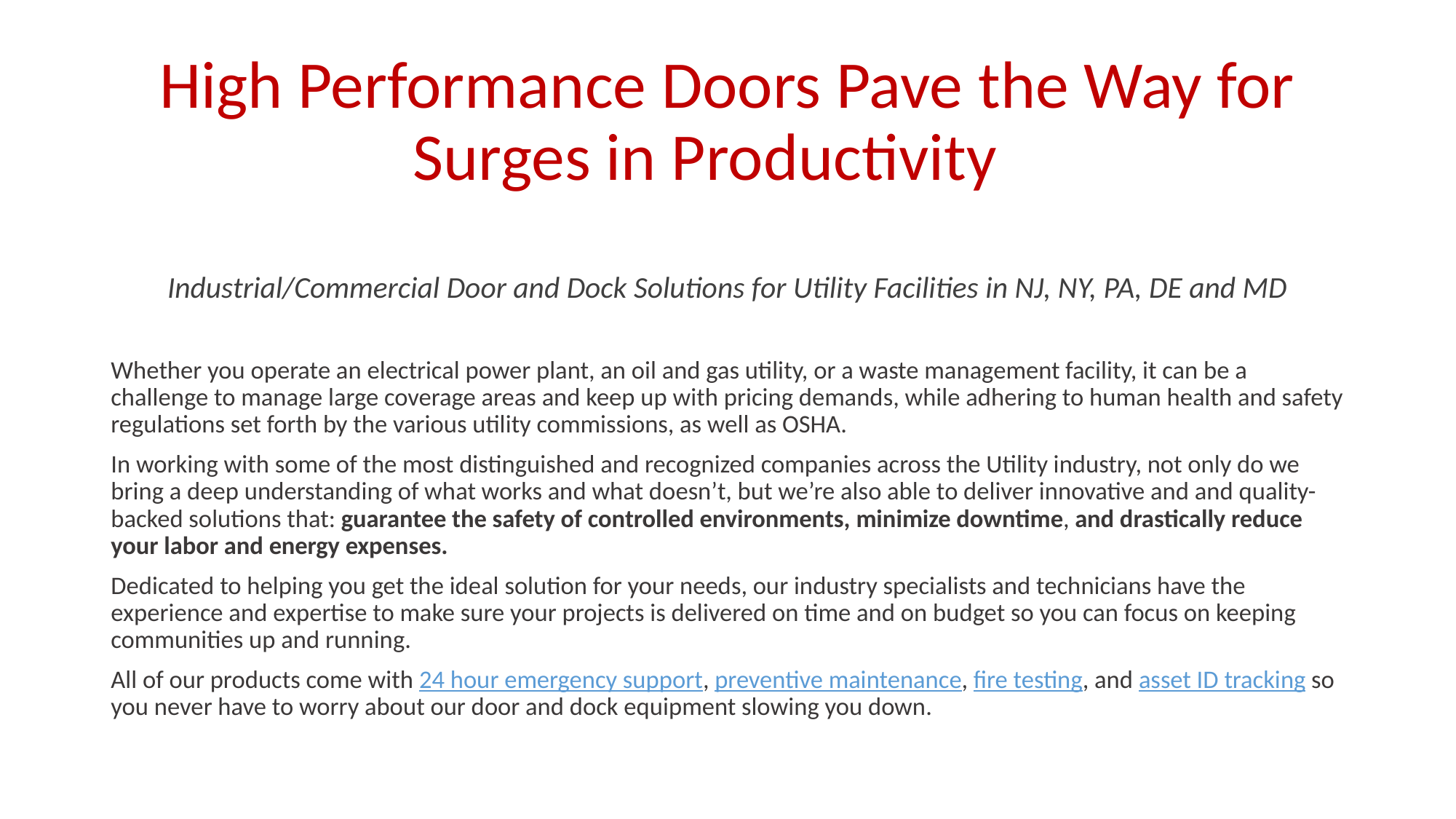

# High Performance Doors Pave the Way for Surges in Productivity

Industrial/Commercial Door and Dock Solutions for Utility Facilities in NJ, NY, PA, DE and MD

Whether you operate an electrical power plant, an oil and gas utility, or a waste management facility, it can be a challenge to manage large coverage areas and keep up with pricing demands, while adhering to human health and safety regulations set forth by the various utility commissions, as well as OSHA.
In working with some of the most distinguished and recognized companies across the Utility industry, not only do we bring a deep understanding of what works and what doesn’t, but we’re also able to deliver innovative and and quality-backed solutions that: guarantee the safety of controlled environments, minimize downtime, and drastically reduce your labor and energy expenses.
Dedicated to helping you get the ideal solution for your needs, our industry specialists and technicians have the experience and expertise to make sure your projects is delivered on time and on budget so you can focus on keeping communities up and running.
All of our products come with 24 hour emergency support, preventive maintenance, fire testing, and asset ID tracking so you never have to worry about our door and dock equipment slowing you down.